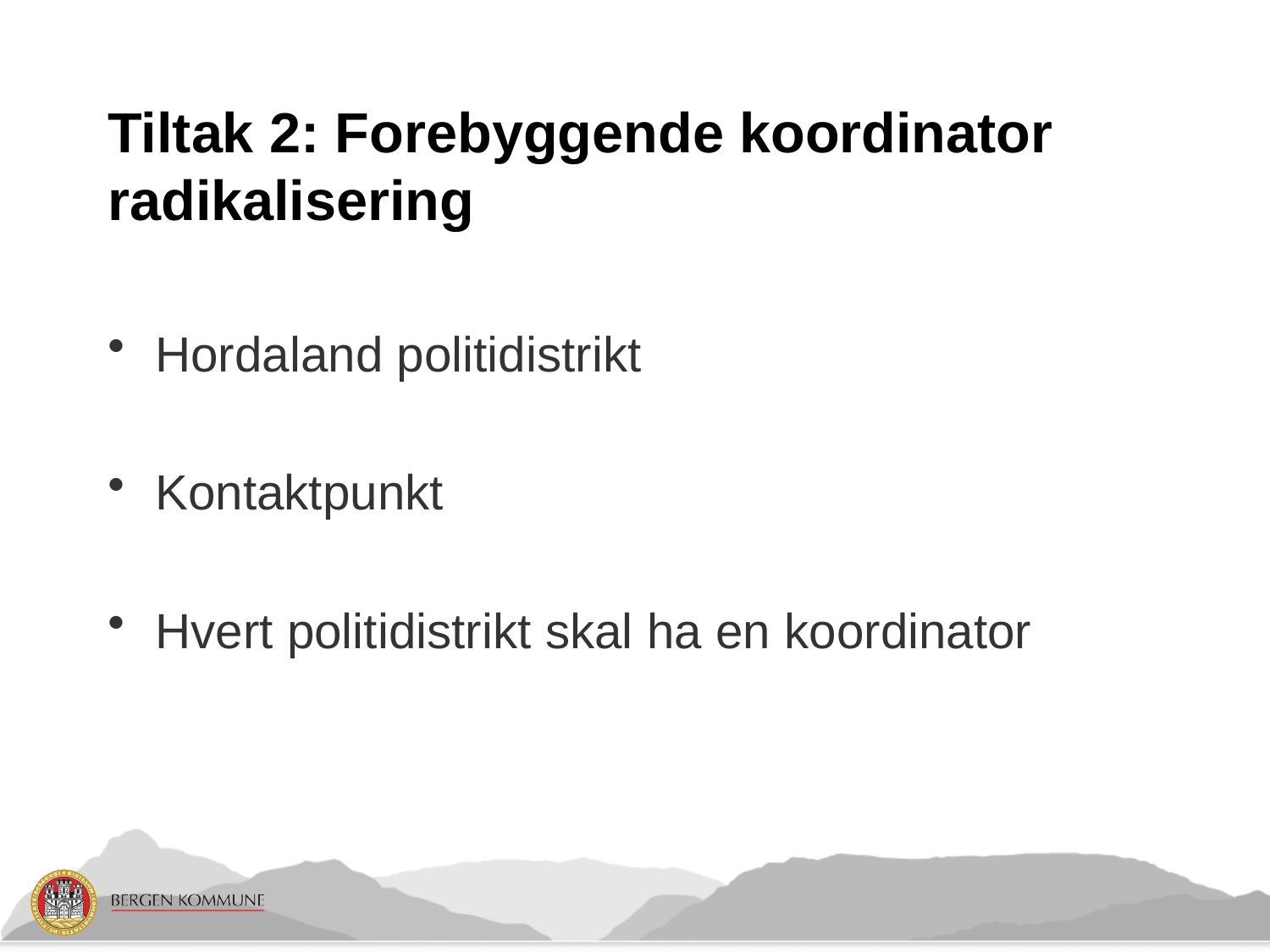

# Tiltak 2: Forebyggende koordinator radikalisering
Hordaland politidistrikt

Kontaktpunkt

Hvert politidistrikt skal ha en koordinator